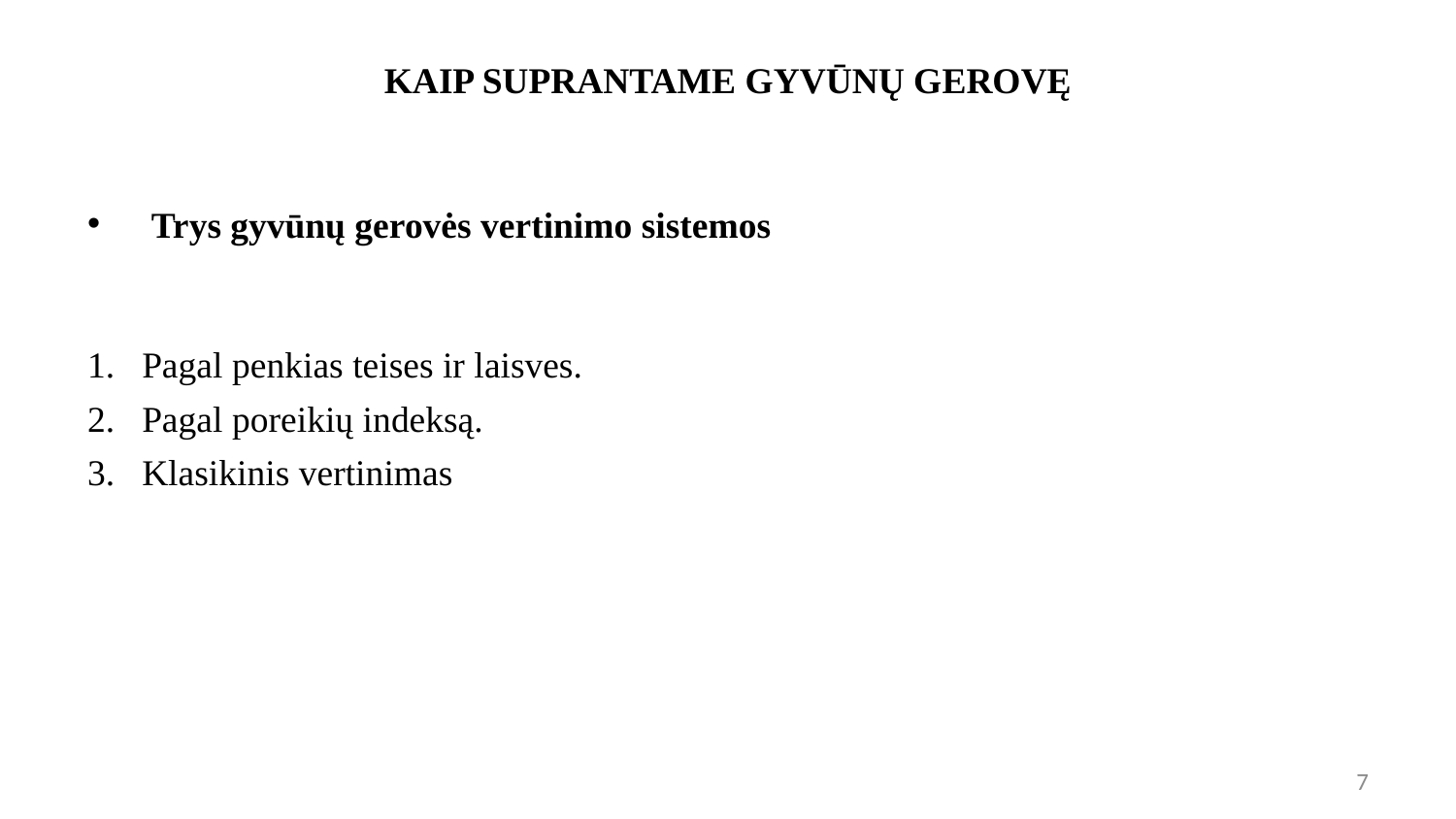

# KAIP SUPRANTAME GYVŪNŲ GEROVĘ
 Trys gyvūnų gerovės vertinimo sistemos

Pagal penkias teises ir laisves.
Pagal poreikių indeksą.
Klasikinis vertinimas
7